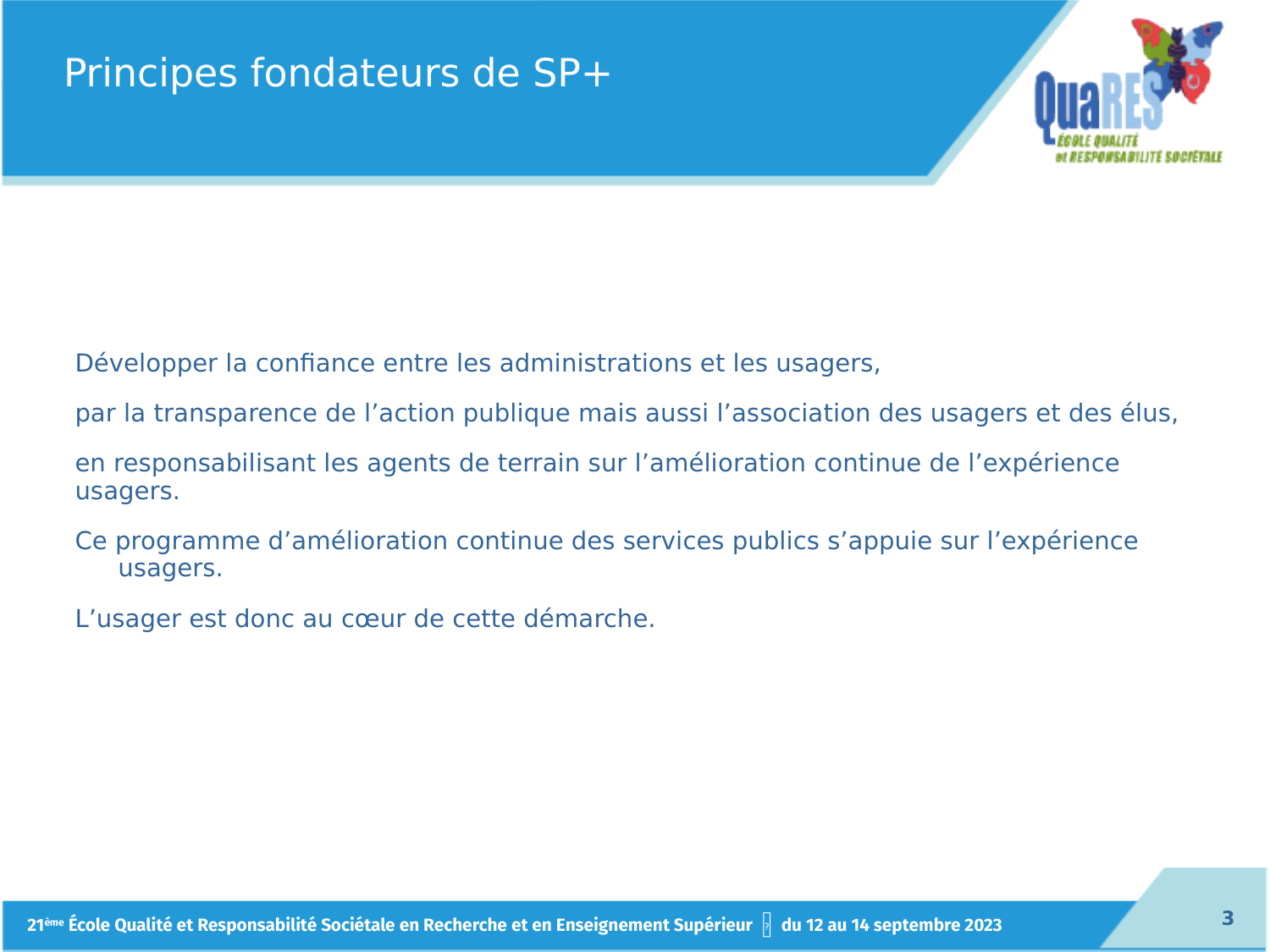

# Principes fondateurs de SP+
Développer la confiance entre les administrations et les usagers,
par la transparence de l’action publique mais aussi l’association des usagers et des élus,
en responsabilisant les agents de terrain sur l’amélioration continue de l’expérience usagers.
Ce programme d’amélioration continue des services publics s’appuie sur l’expérience usagers.
L’usager est donc au cœur de cette démarche.

3